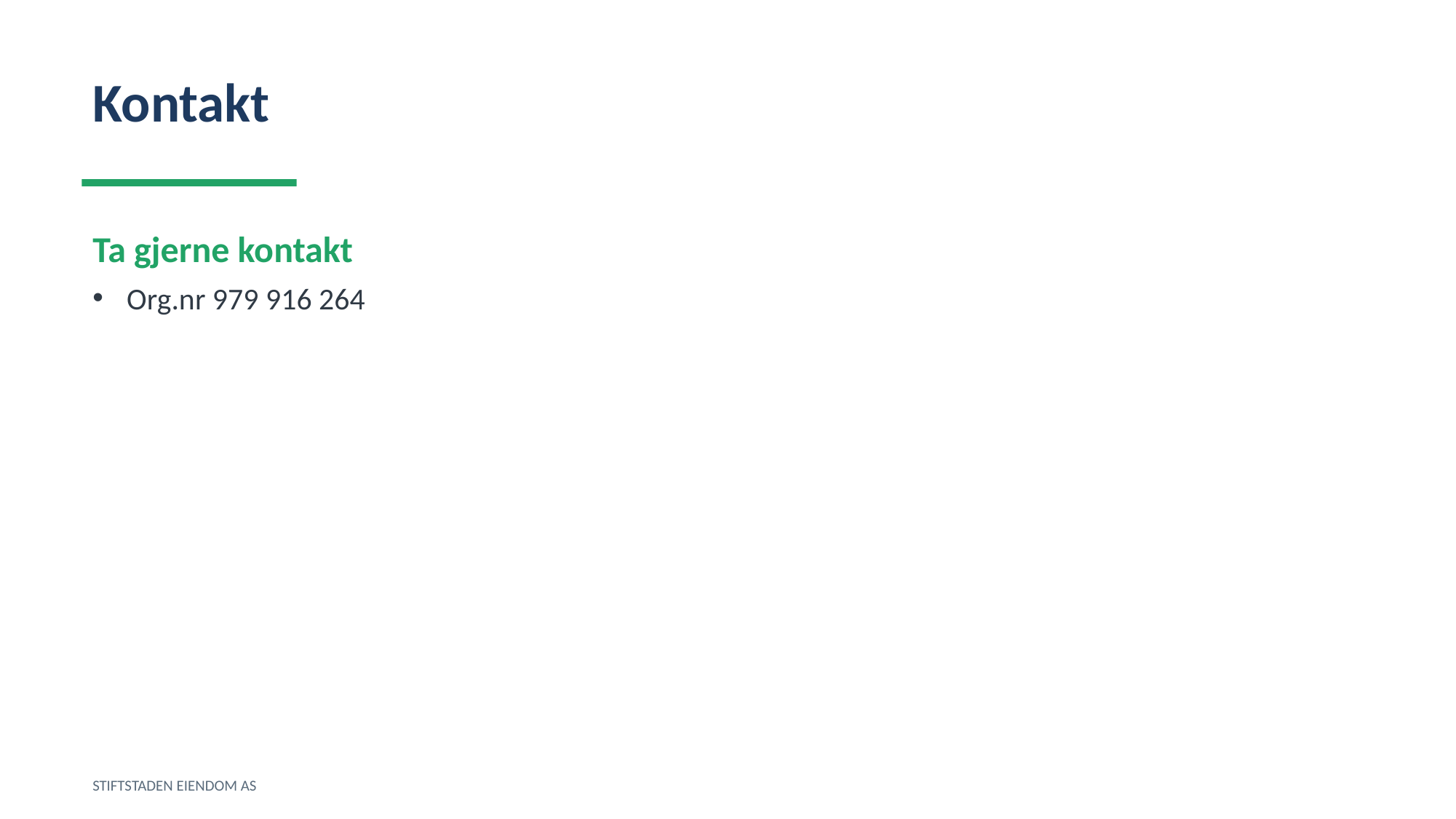

Kontakt

Ta gjerne kontakt
Org.nr 979 916 264
STIFTSTADEN EIENDOM AS